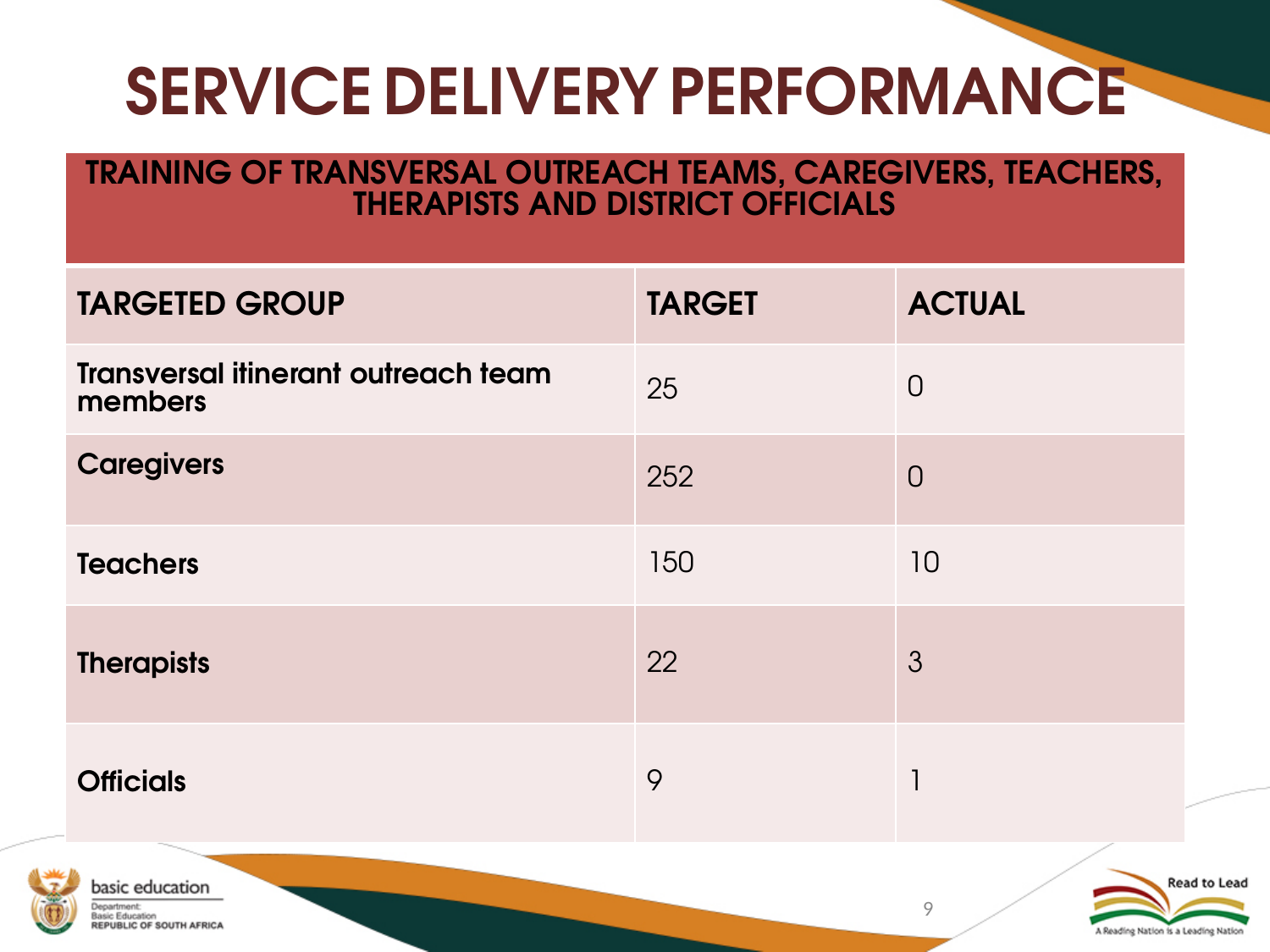

# SERVICE DELIVERY PERFORMANCE
| TRAINING OF TRANSVERSAL OUTREACH TEAMS, CAREGIVERS, TEACHERS, THERAPISTS AND DISTRICT OFFICIALS |  |  |
| --- | --- | --- |
| TARGETED GROUP | TARGET | ACTUAL |
| Transversal itinerant outreach team members | 25 | 0 |
| Caregivers | 252 | 0 |
| Teachers | 150 | 10 |
| Therapists | 22 | 3 |
| Officials | 9 | 1 |
9